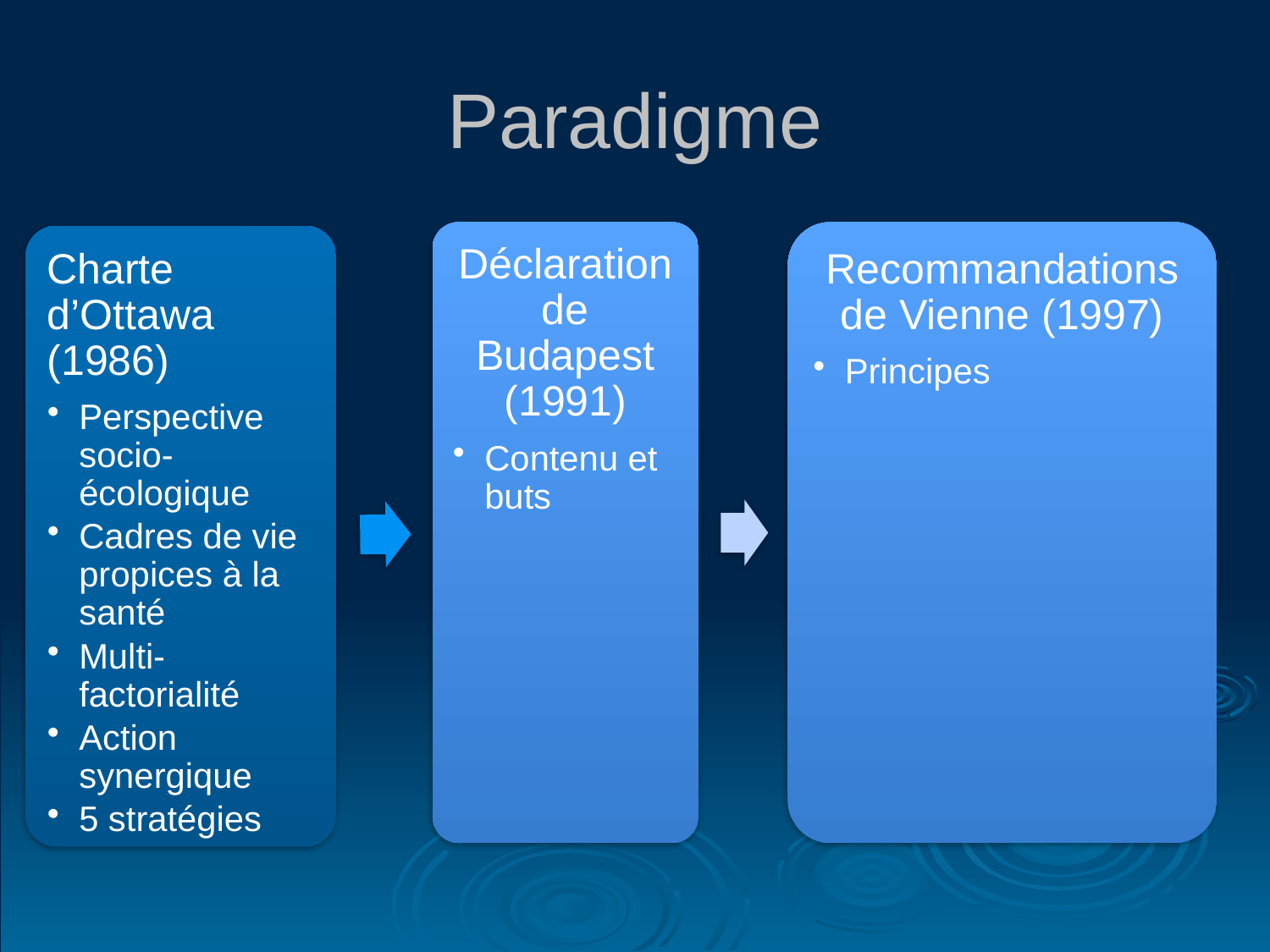

# Paradigme
Charte d’Ottawa (1986)
Perspective socio-écologique
Cadres de vie propices à la santé
Multi-factorialité
Action synergique
5 stratégies

Déclaration de Budapest (1991)
Contenu et buts

Recommandations de Vienne (1997)
Principes